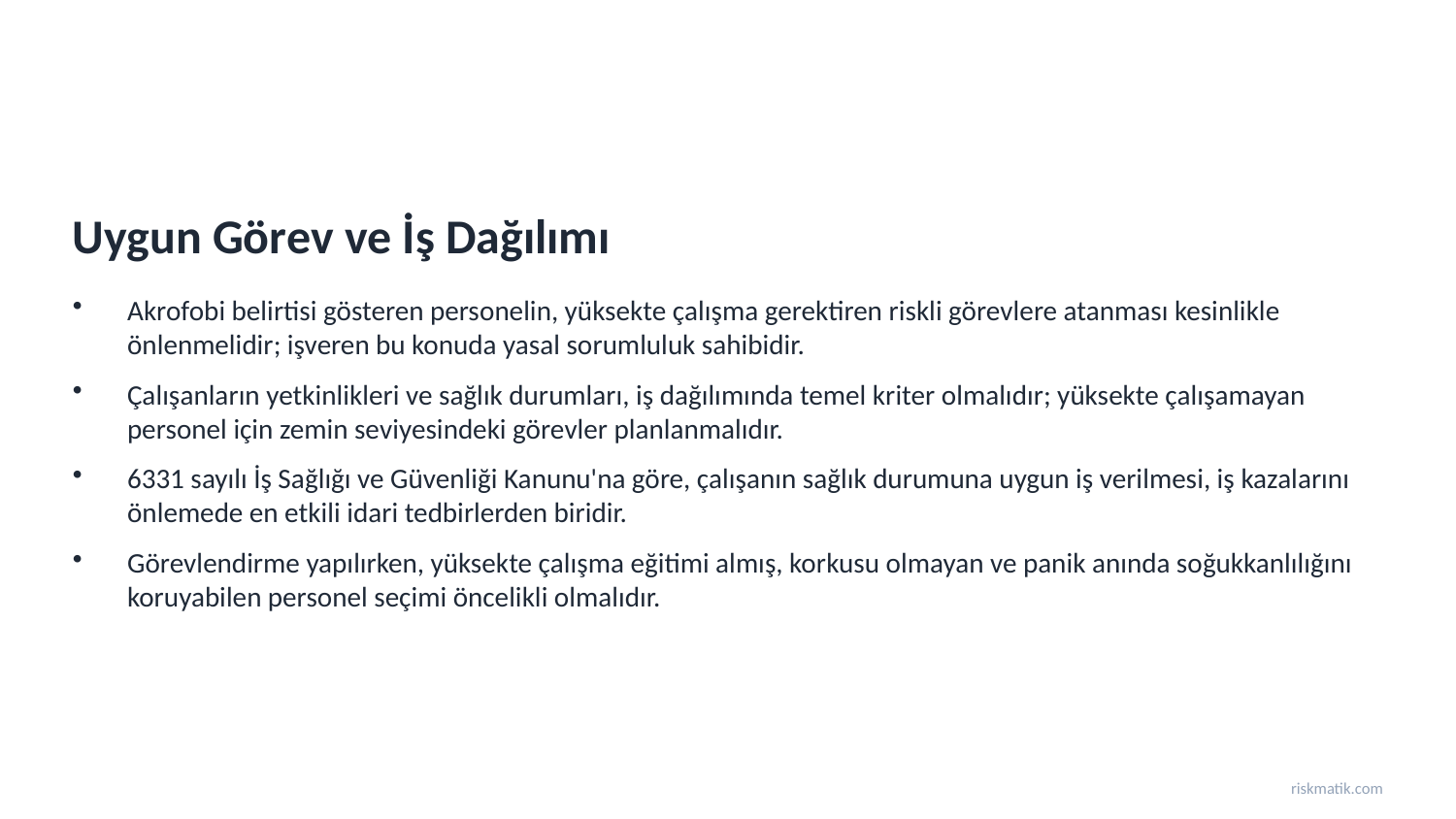

Uygun Görev ve İş Dağılımı
Akrofobi belirtisi gösteren personelin, yüksekte çalışma gerektiren riskli görevlere atanması kesinlikle önlenmelidir; işveren bu konuda yasal sorumluluk sahibidir.
Çalışanların yetkinlikleri ve sağlık durumları, iş dağılımında temel kriter olmalıdır; yüksekte çalışamayan personel için zemin seviyesindeki görevler planlanmalıdır.
6331 sayılı İş Sağlığı ve Güvenliği Kanunu'na göre, çalışanın sağlık durumuna uygun iş verilmesi, iş kazalarını önlemede en etkili idari tedbirlerden biridir.
Görevlendirme yapılırken, yüksekte çalışma eğitimi almış, korkusu olmayan ve panik anında soğukkanlılığını koruyabilen personel seçimi öncelikli olmalıdır.
riskmatik.com